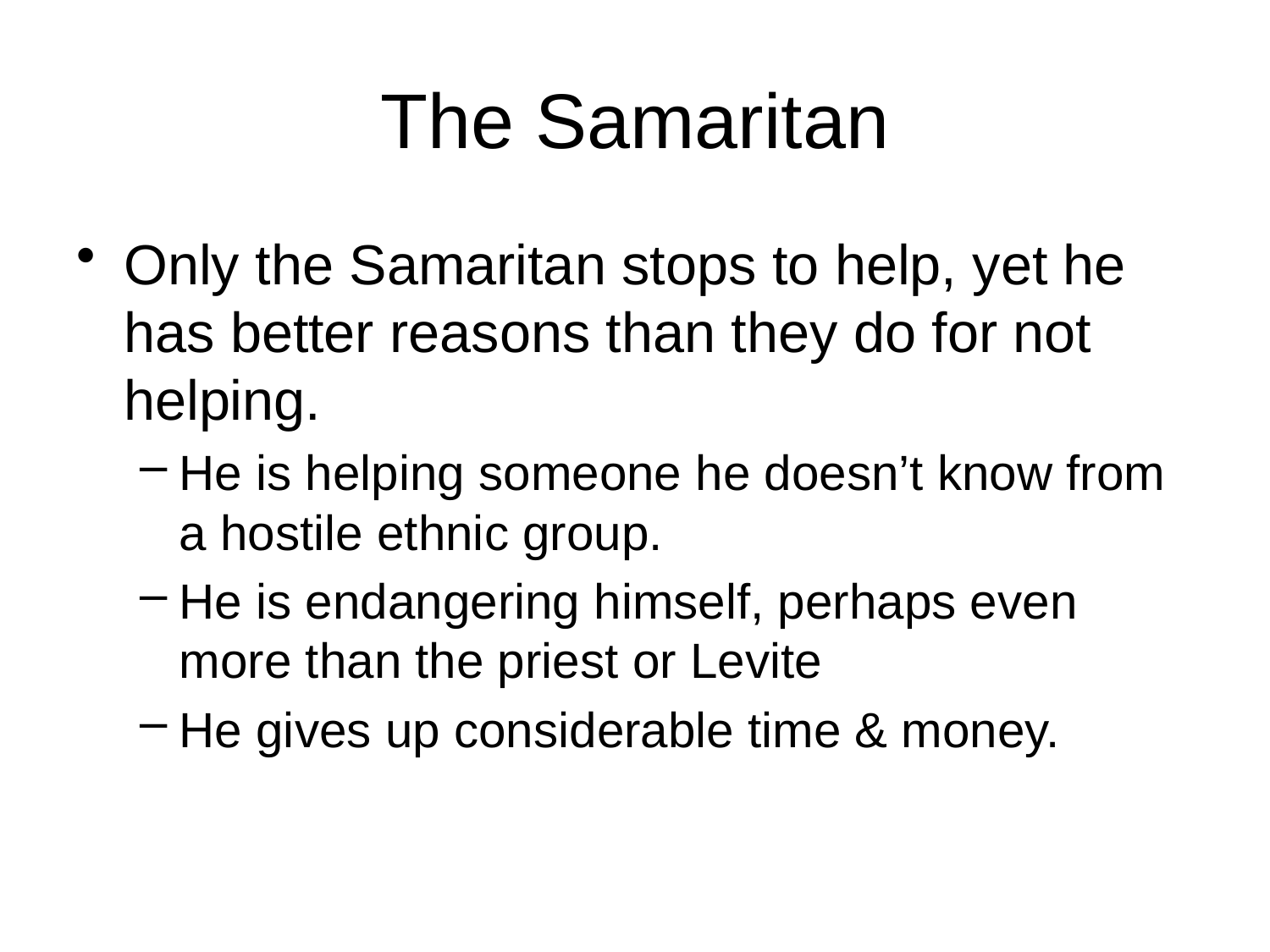

# The Samaritan
Only the Samaritan stops to help, yet he has better reasons than they do for not helping.
He is helping someone he doesn’t know from a hostile ethnic group.
He is endangering himself, perhaps even more than the priest or Levite
He gives up considerable time & money.